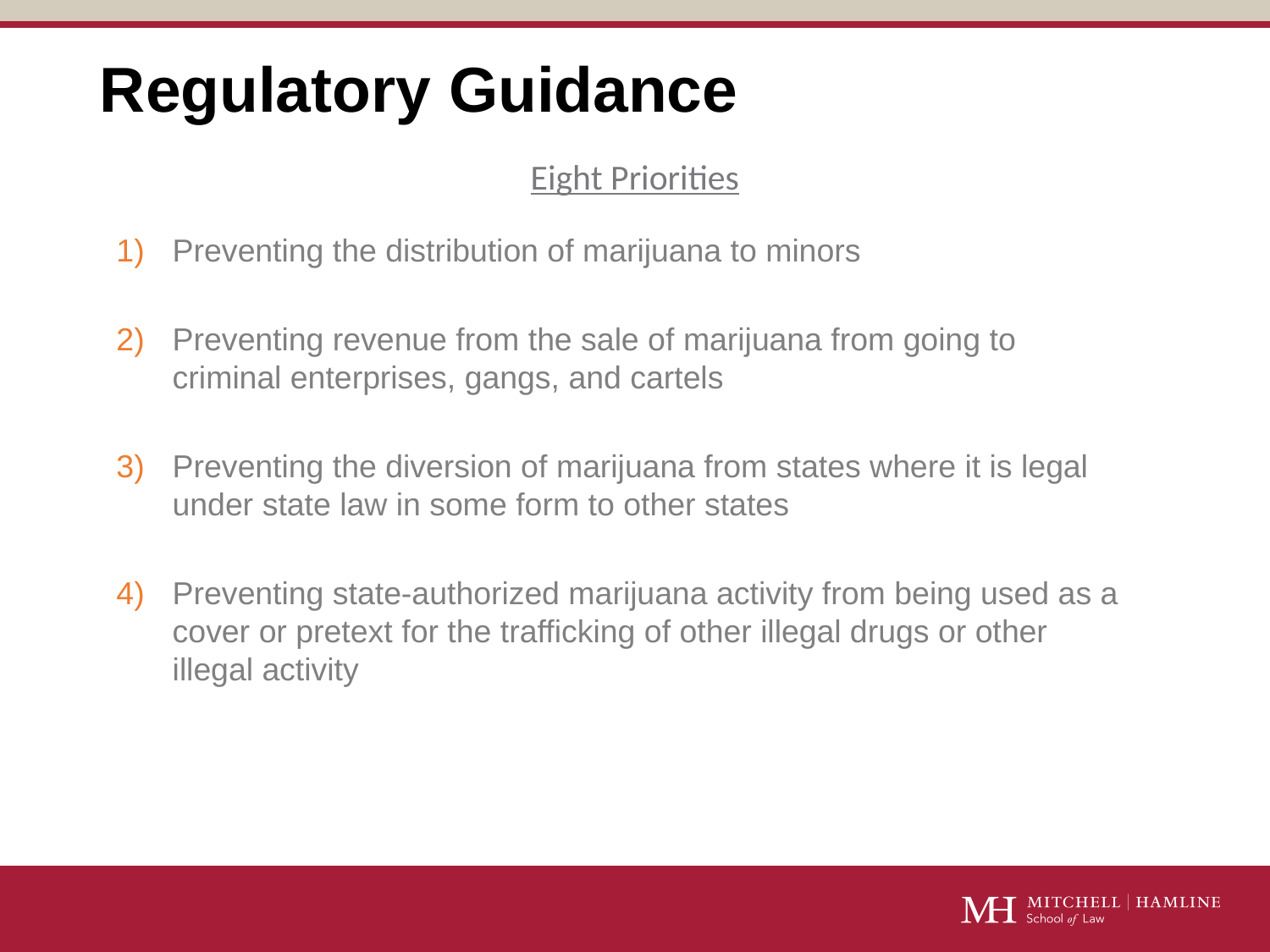

# Regulatory Guidance
Eight Priorities

Preventing the distribution of marijuana to minors

Preventing revenue from the sale of marijuana from going to criminal enterprises, gangs, and cartels

Preventing the diversion of marijuana from states where it is legal under state law in some form to other states

Preventing state-authorized marijuana activity from being used as a cover or pretext for the trafficking of other illegal drugs or other illegal activity